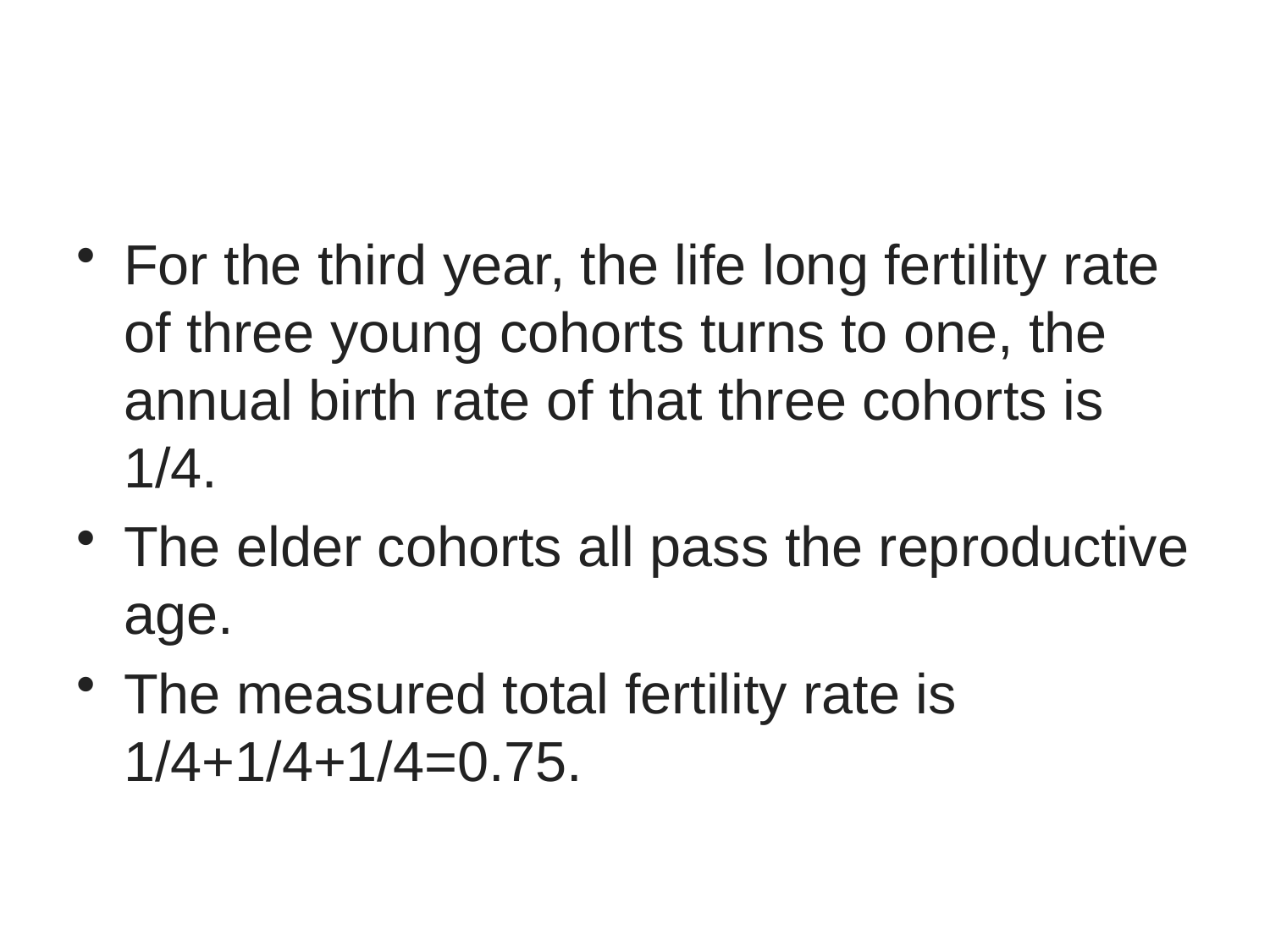

#
For the third year, the life long fertility rate of three young cohorts turns to one, the annual birth rate of that three cohorts is 1/4.
The elder cohorts all pass the reproductive age.
The measured total fertility rate is 1/4+1/4+1/4=0.75.